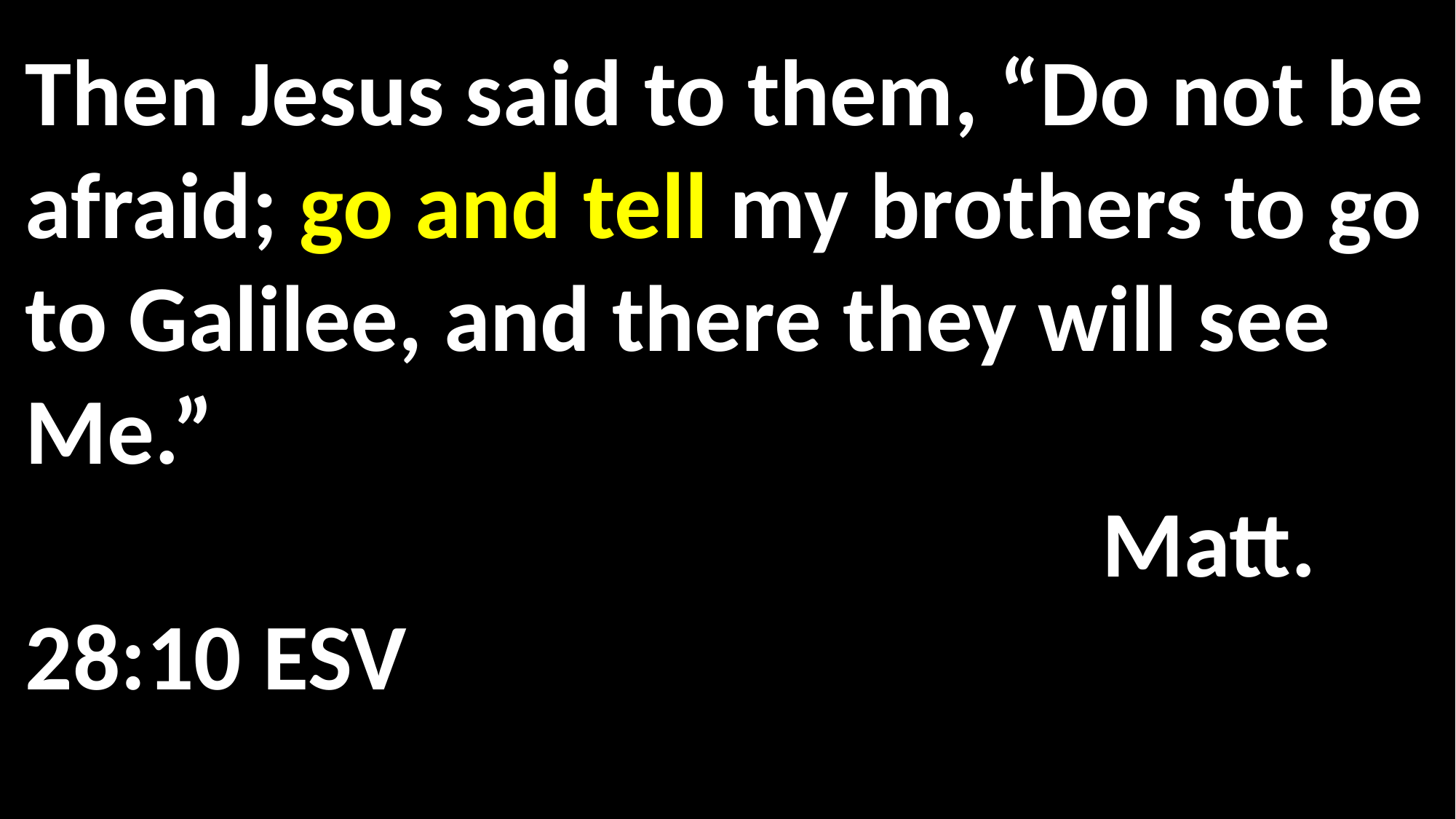

Then Jesus said to them, “Do not be afraid; go and tell my brothers to go to Galilee, and there they will see Me.” 																  	                         Matt. 28:10 ESV